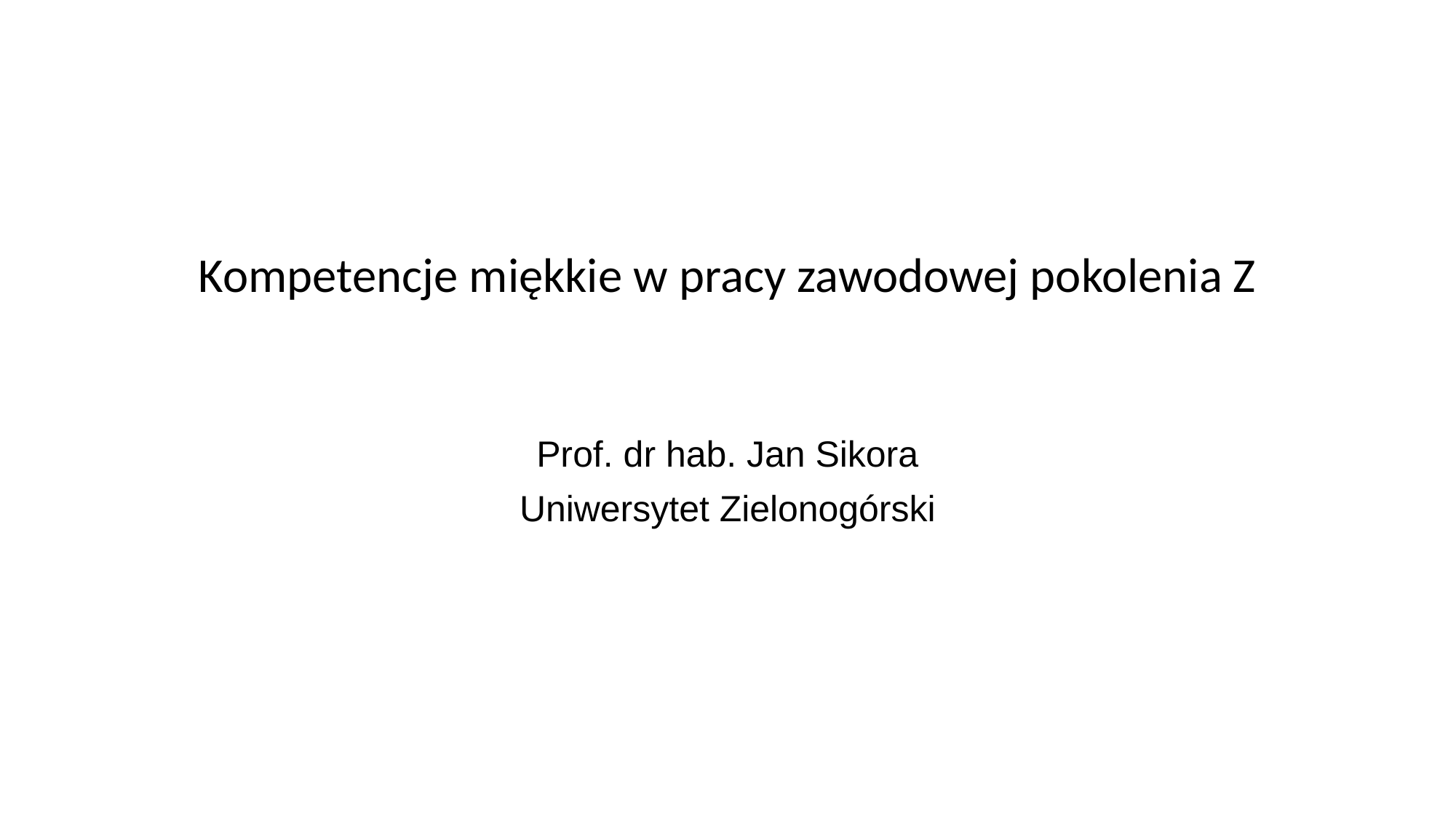

# Kompetencje miękkie w pracy zawodowej pokolenia Z
Prof. dr hab. Jan Sikora
Uniwersytet Zielonogórski